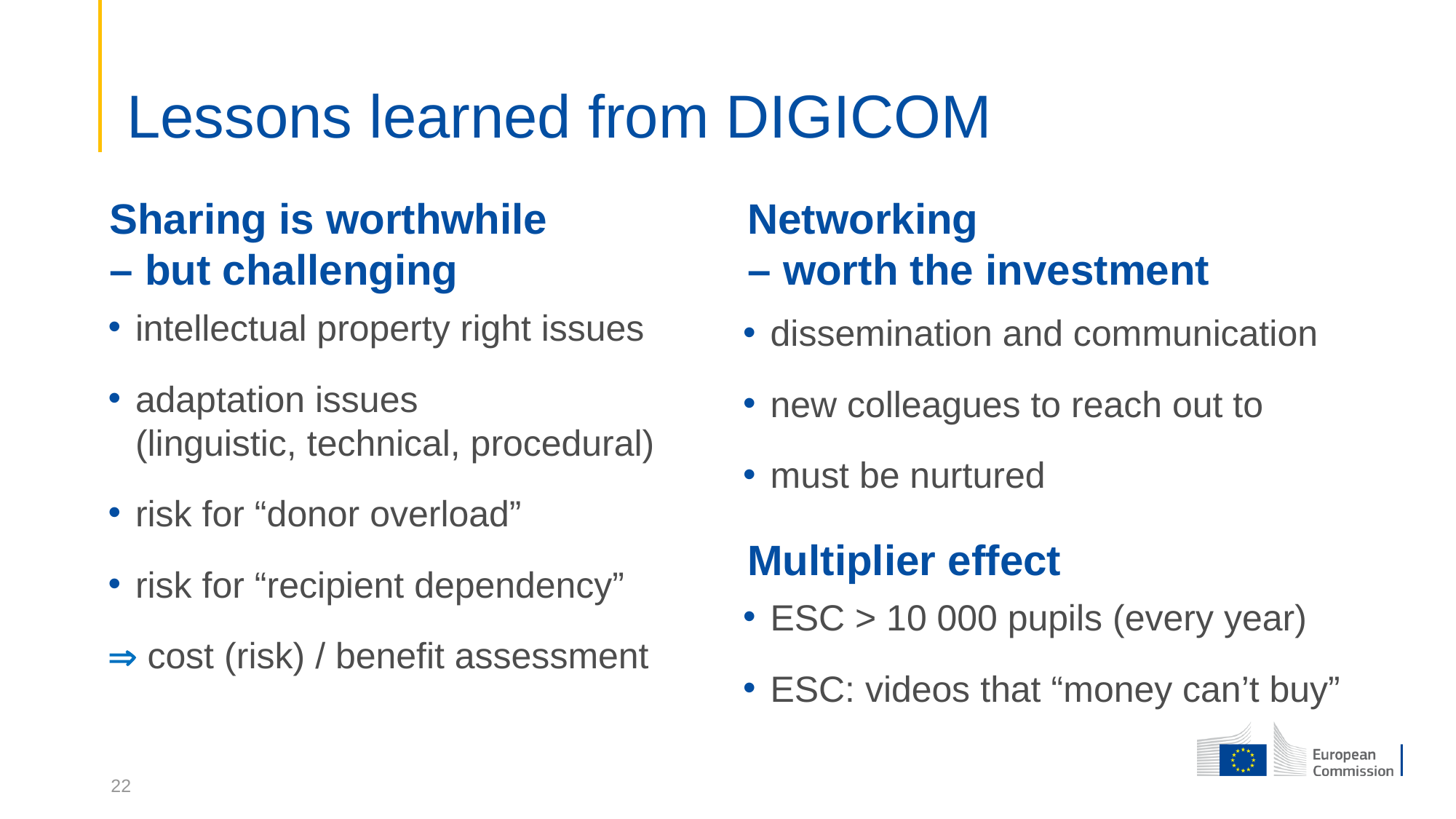

# Lessons learned from DIGICOM
Sharing is worthwhile
– but challenging
Networking
– worth the investment
intellectual property right issues
adaptation issues
(linguistic, technical, procedural)
risk for “donor overload”
risk for “recipient dependency”
⇒ cost (risk) / benefit assessment

dissemination and communication
new colleagues to reach out to
must be nurtured

Multiplier effect
ESC > 10 000 pupils (every year)
ESC: videos that “money can’t buy”

22